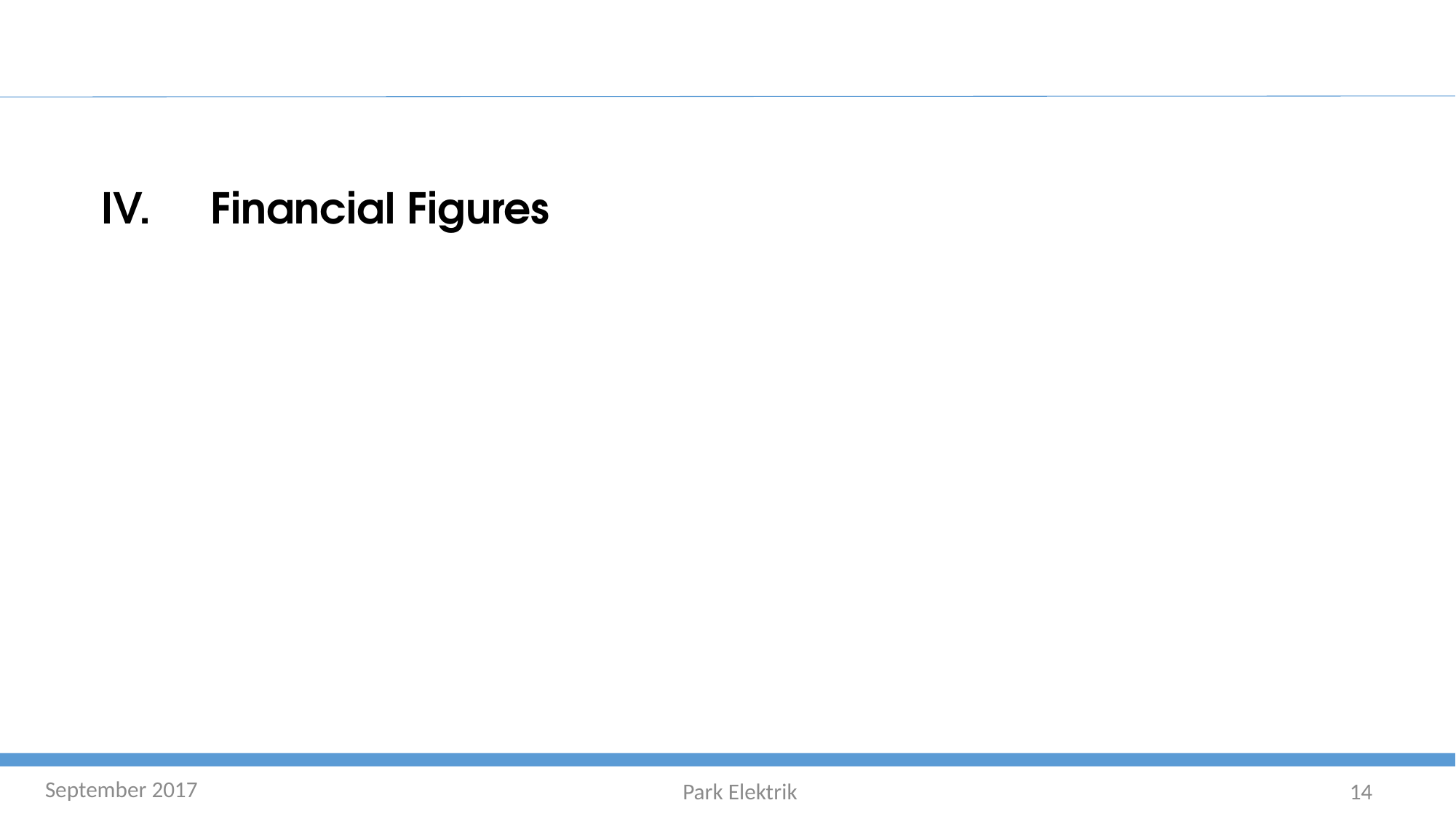

IV.	Financial Figures

September 2017
Park Elektrik
14